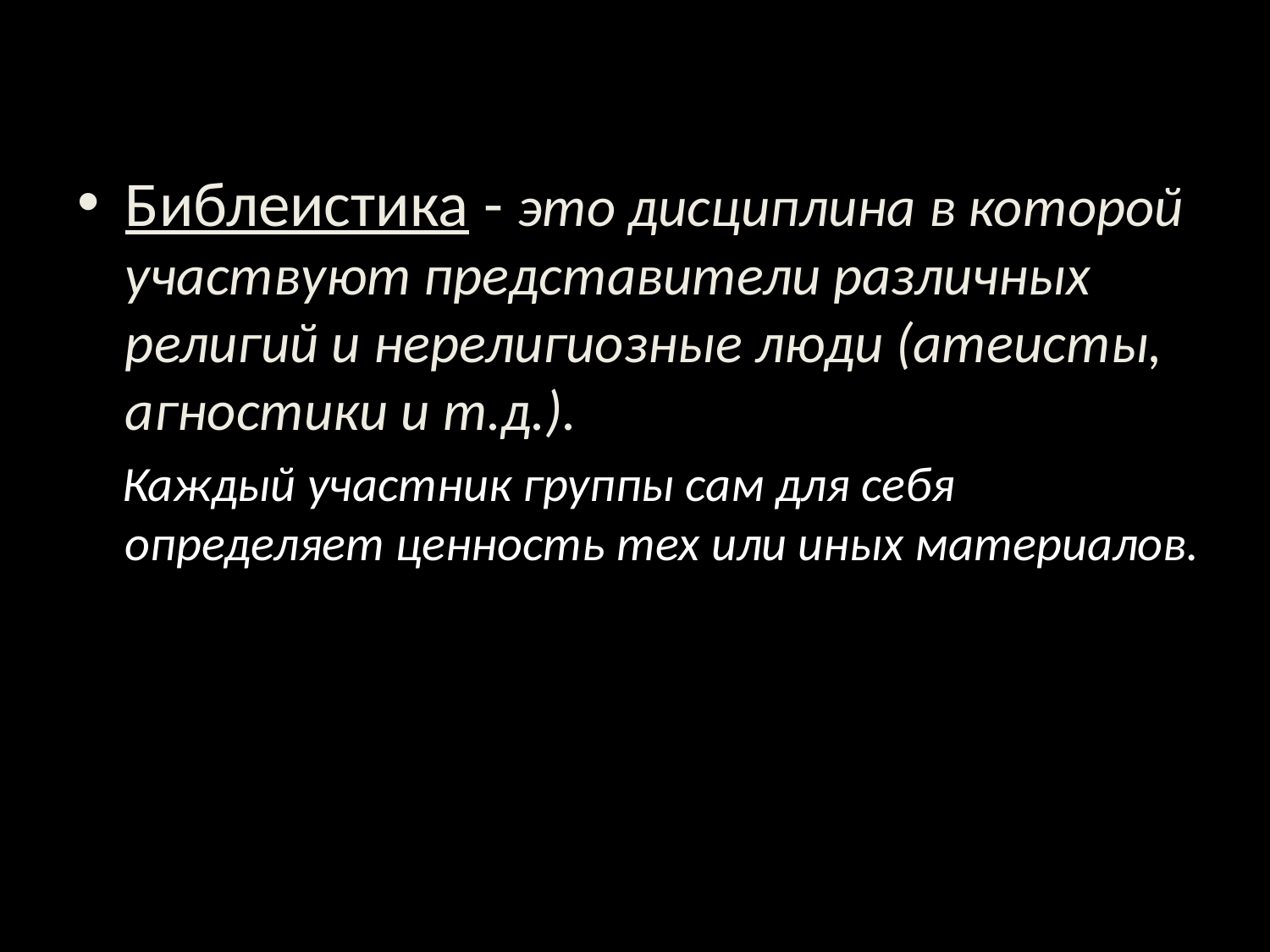

Библеистика - это дисциплина в которой участвуют представители различных религий и нерелигиозные люди (атеисты, агностики и т.д.).
    Каждый участник группы сам для себя определяет ценность тех или иных материалов.